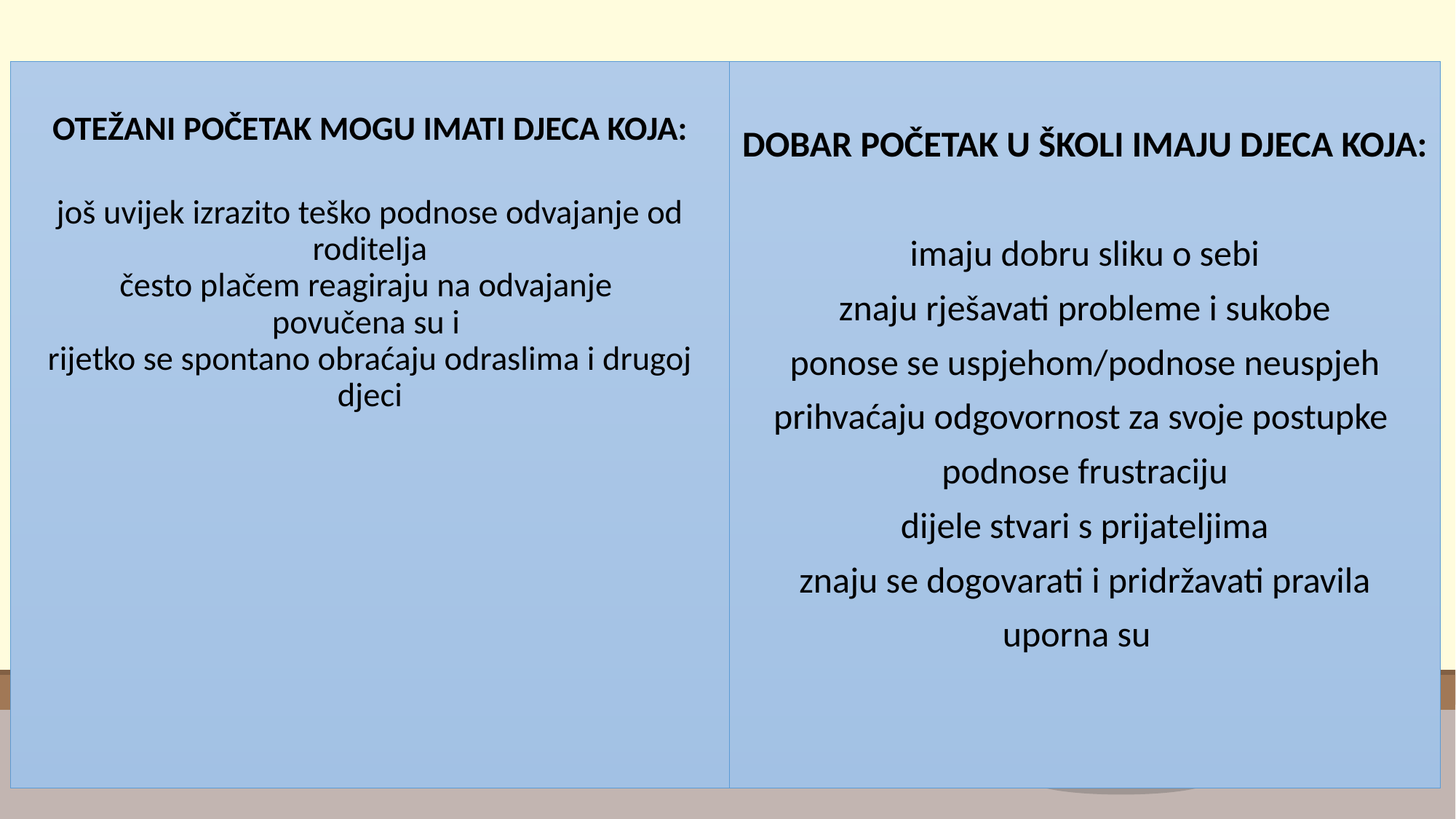

# OTEŽANI POČETAK MOGU IMATI DJECA KOJA: još uvijek izrazito teško podnose odvajanje od roditelja često plačem reagiraju na odvajanje povučena su i rijetko se spontano obraćaju odraslima i drugoj djeci

DOBAR POČETAK U ŠKOLI IMAJU DJECA KOJA:

imaju dobru sliku o sebi
znaju rješavati probleme i sukobe
ponose se uspjehom/podnose neuspjeh
prihvaćaju odgovornost za svoje postupke
podnose frustraciju
dijele stvari s prijateljima
znaju se dogovarati i pridržavati pravila
uporna su